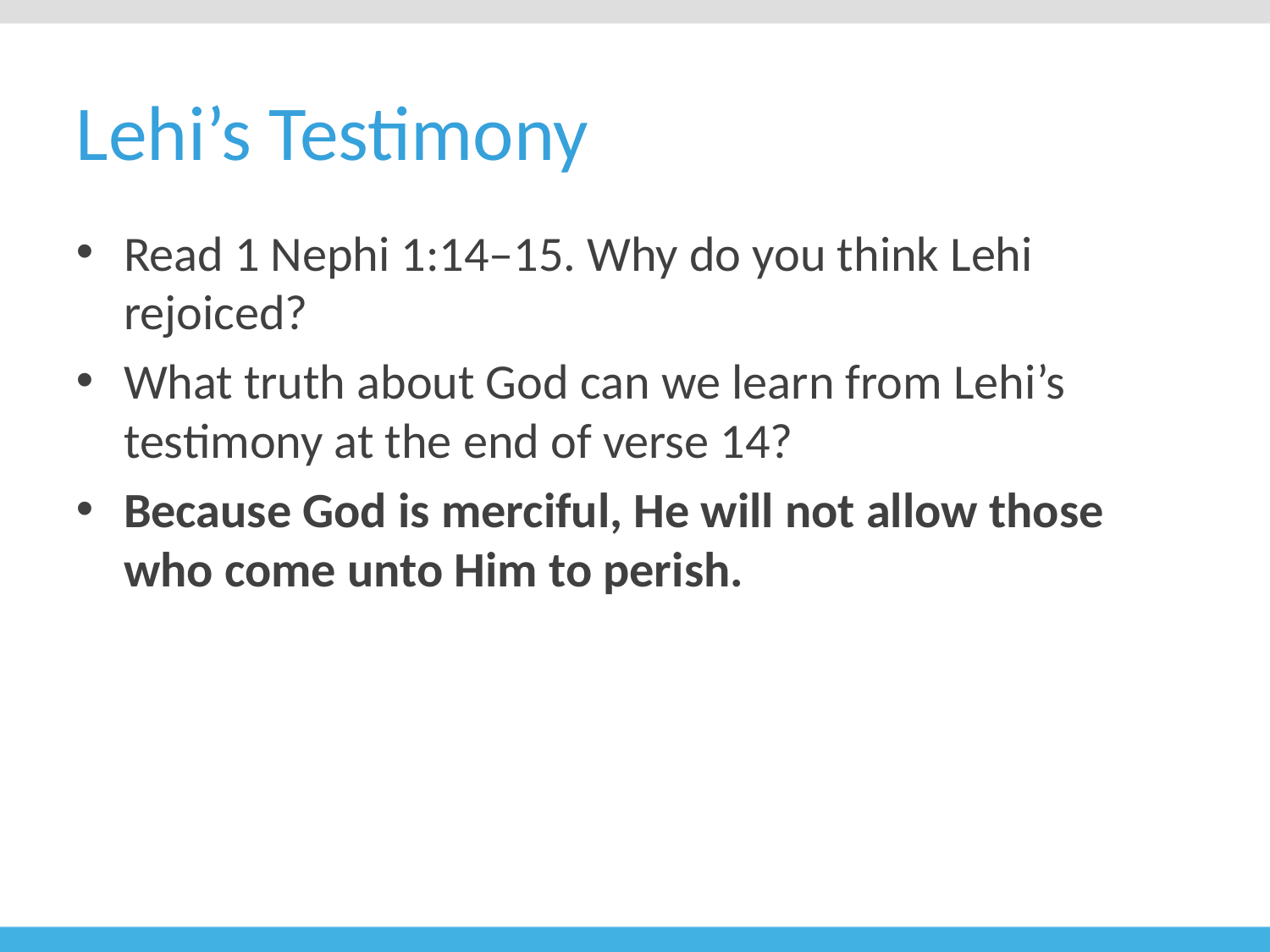

# Lehi’s Testimony
Read 1 Nephi 1:14–15. Why do you think Lehi rejoiced?
What truth about God can we learn from Lehi’s testimony at the end of verse 14?
Because God is merciful, He will not allow those who come unto Him to perish.